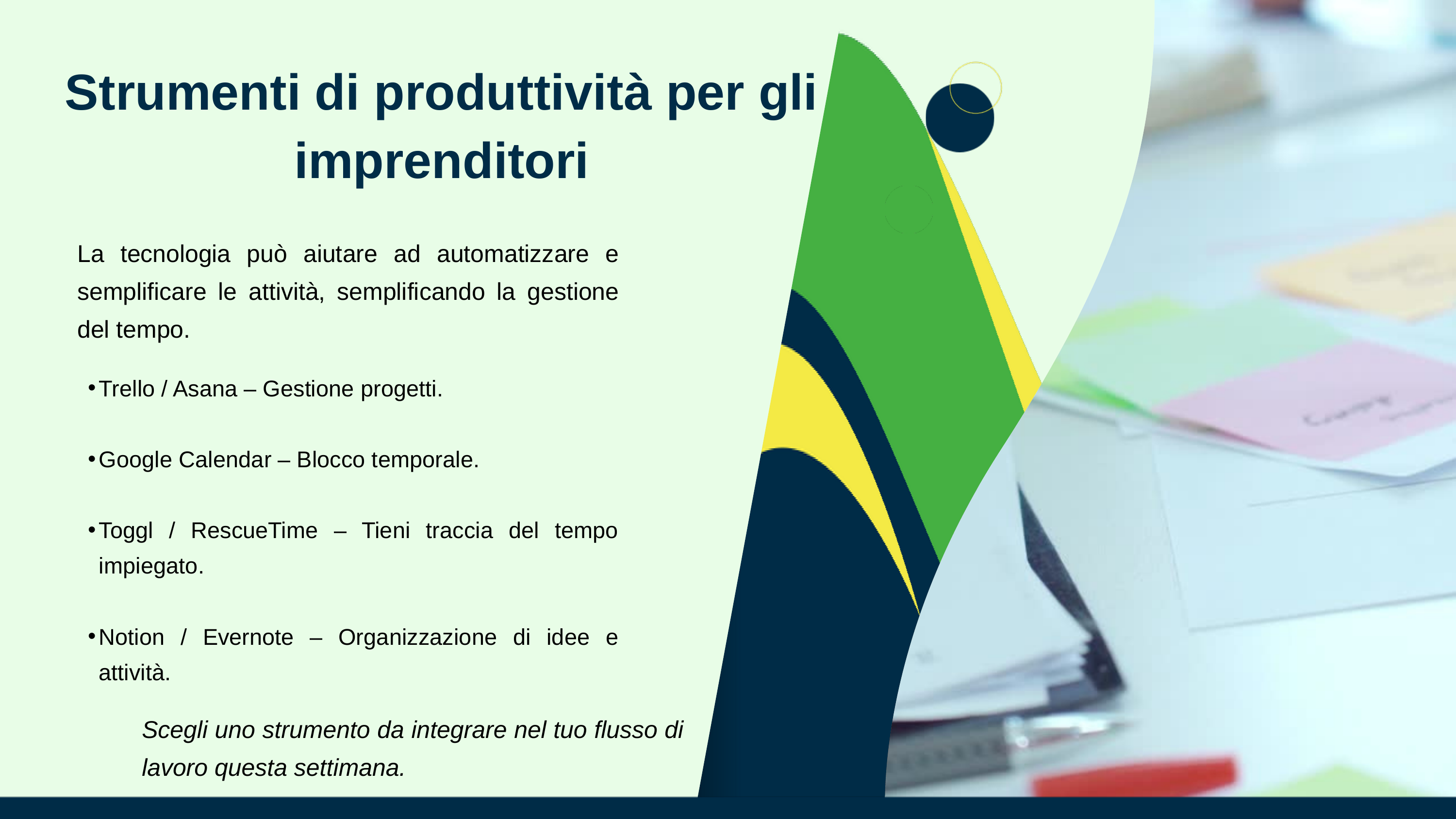

Strumenti di produttività per gli imprenditori

La tecnologia può aiutare ad automatizzare e semplificare le attività, semplificando la gestione del tempo.

Trello / Asana – Gestione progetti.

Google Calendar – Blocco temporale.

Toggl / RescueTime – Tieni traccia del tempo impiegato.

Notion / Evernote – Organizzazione di idee e attività.

Scegli uno strumento da integrare nel tuo flusso di lavoro questa settimana.